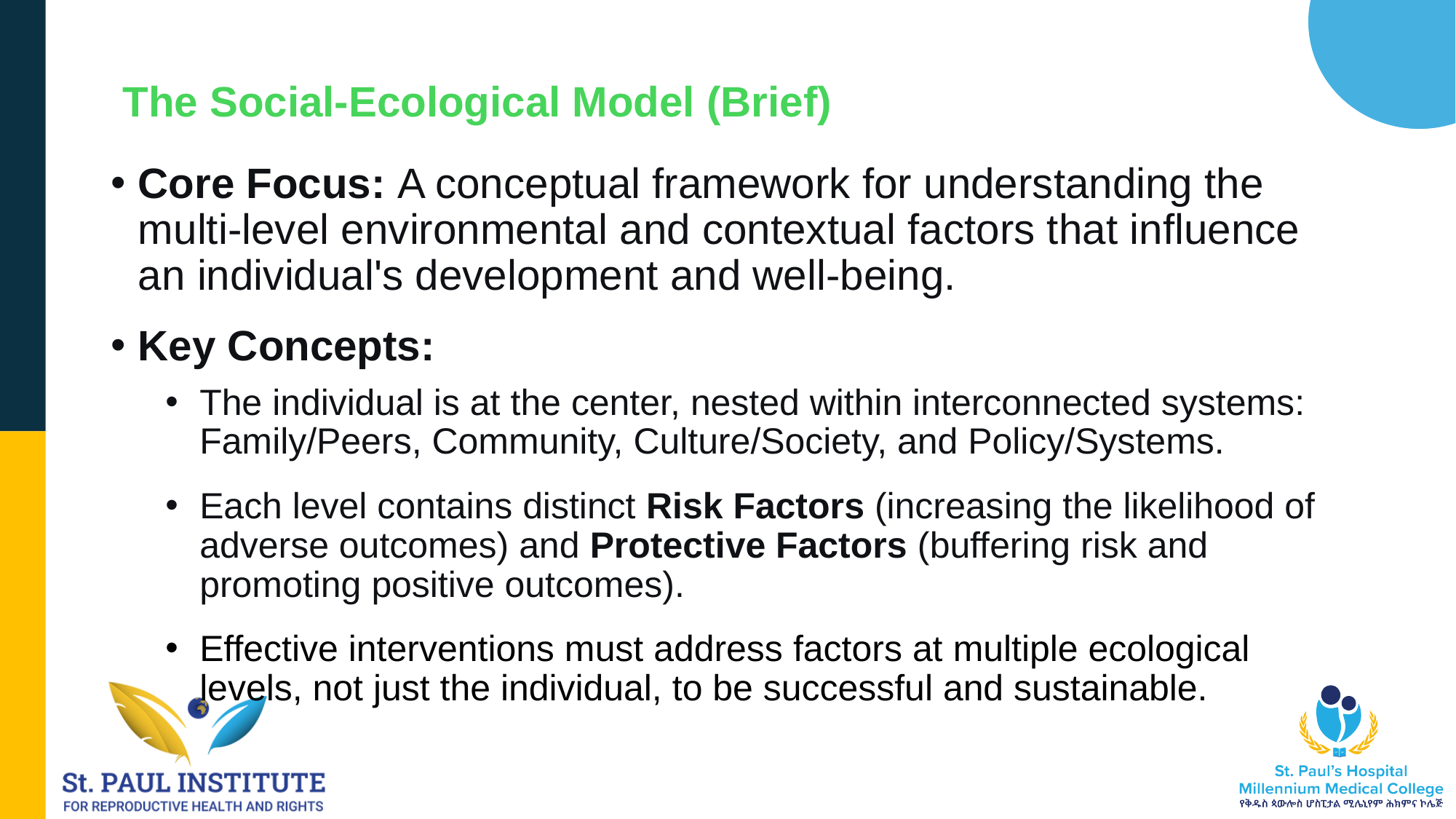

#
 The Social-Ecological Model (Brief)
Core Focus: A conceptual framework for understanding the multi-level environmental and contextual factors that influence an individual's development and well-being.
Key Concepts:
The individual is at the center, nested within interconnected systems: Family/Peers, Community, Culture/Society, and Policy/Systems.
Each level contains distinct Risk Factors (increasing the likelihood of adverse outcomes) and Protective Factors (buffering risk and promoting positive outcomes).
Effective interventions must address factors at multiple ecological levels, not just the individual, to be successful and sustainable.